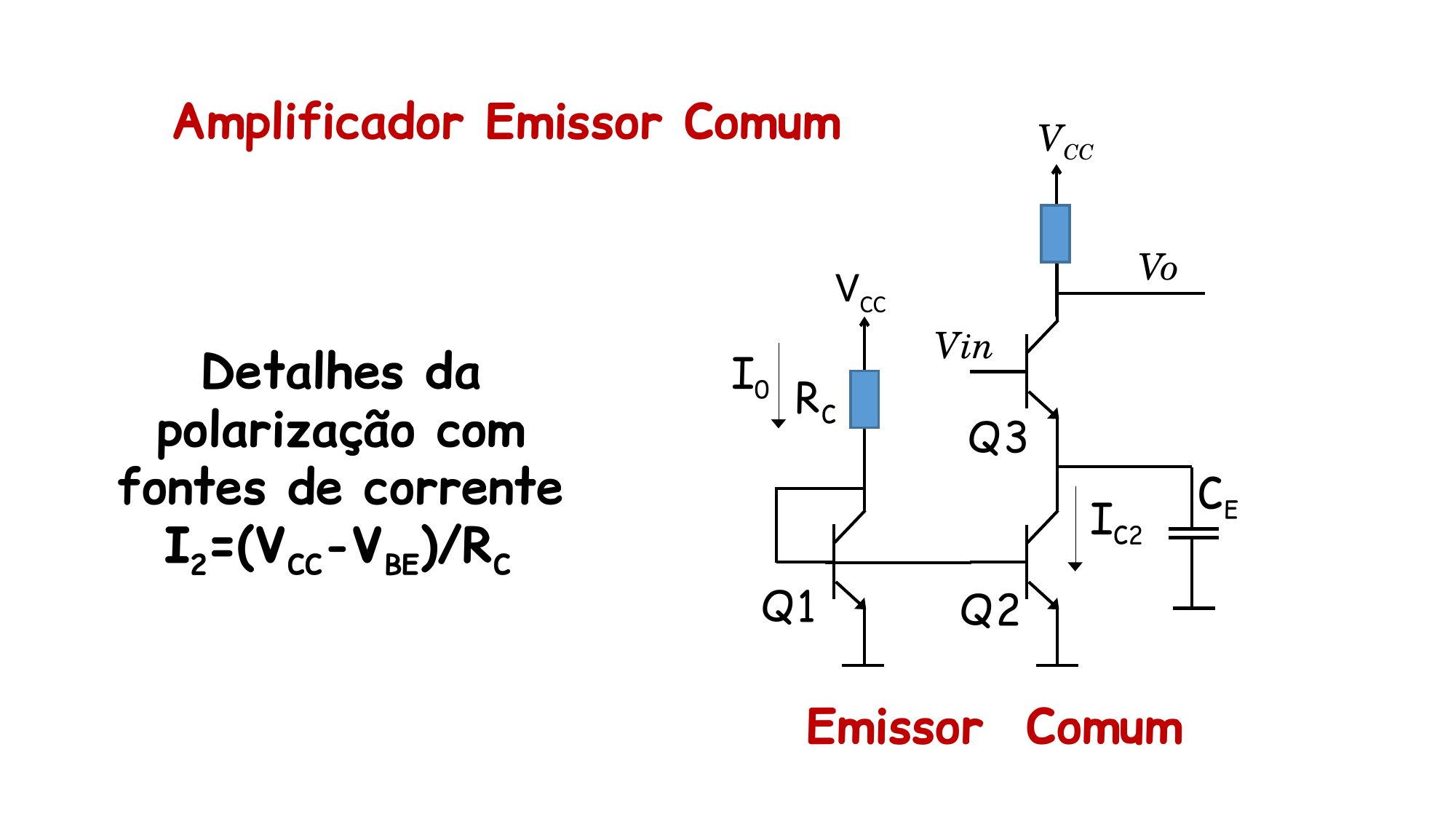

Amplificador Emissor Comum
VCC

Vo
VCC
Vin
Detalhes da polarização com fontes de corrente
I2=(VCC-VBE)/RC
I0
RC

Q3
CE
IC2
Q1
Q2
Emissor  Comum
693